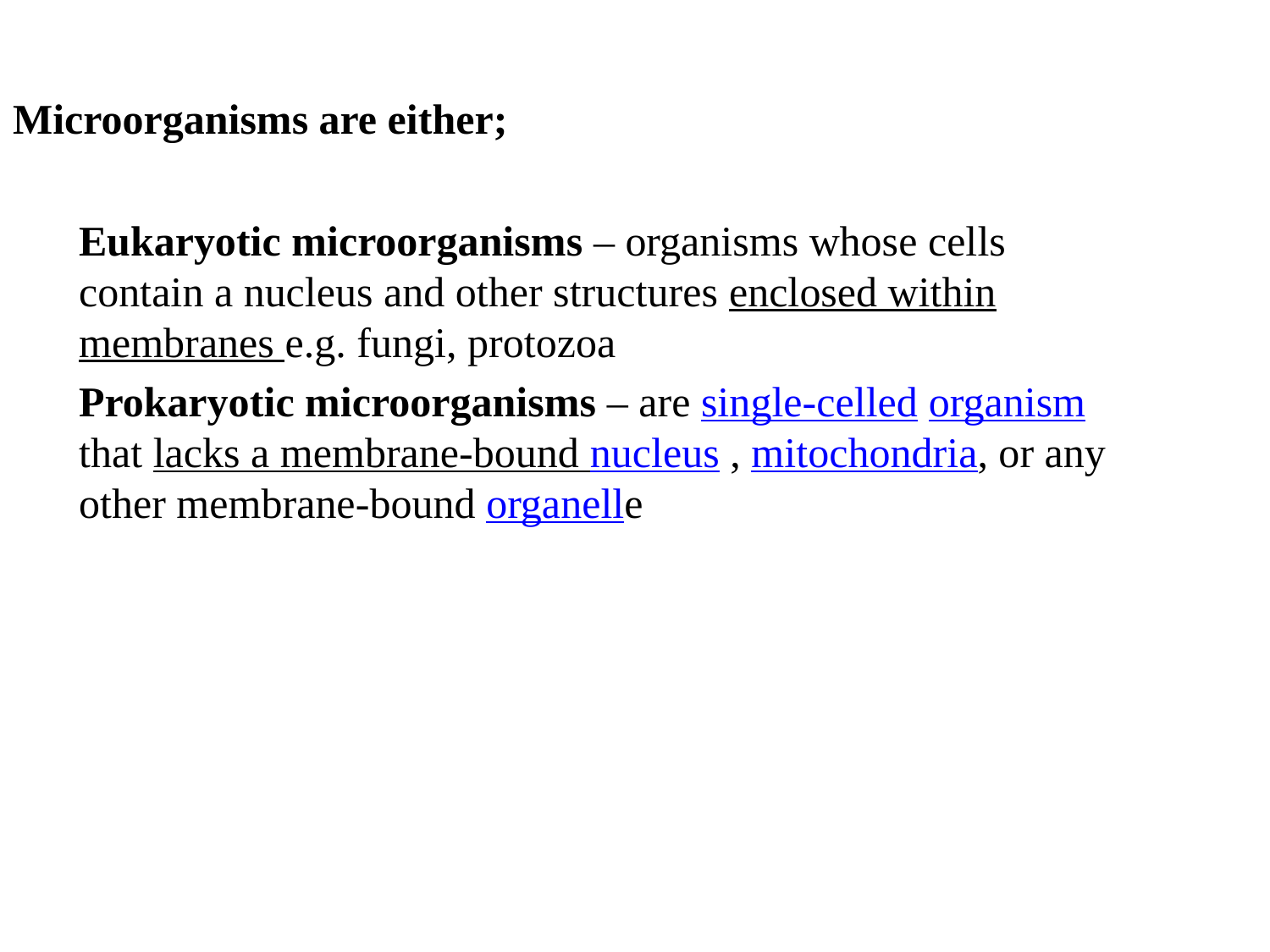

# Microorganisms are either;

Eukaryotic microorganisms – organisms whose cells contain a nucleus and other structures enclosed within membranes e.g. fungi, protozoa
Prokaryotic microorganisms – are single-celled organism that lacks a membrane-bound nucleus , mitochondria, or any other membrane-bound organelle